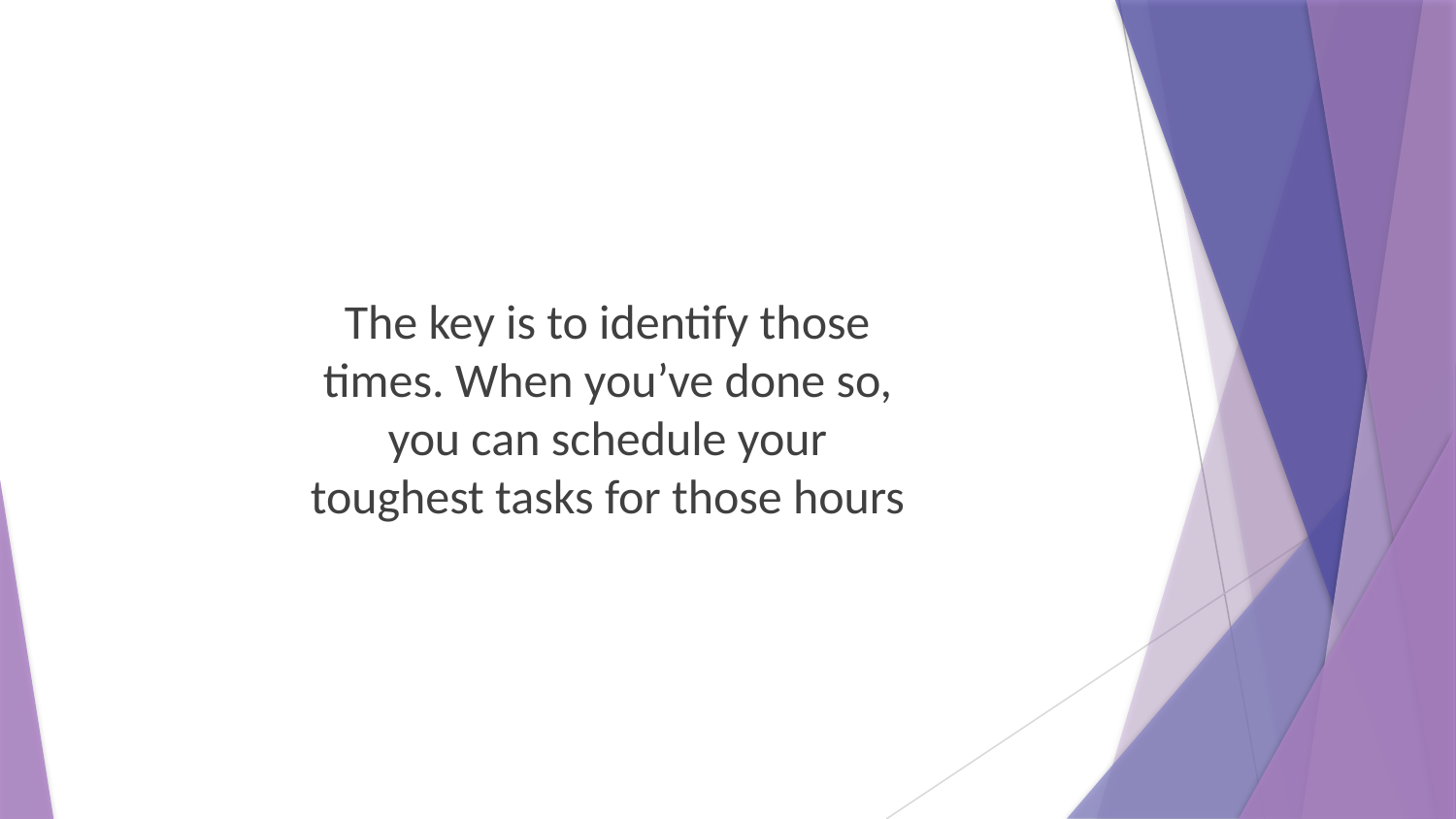

The key is to identify those times. When you’ve done so, you can schedule your toughest tasks for those hours